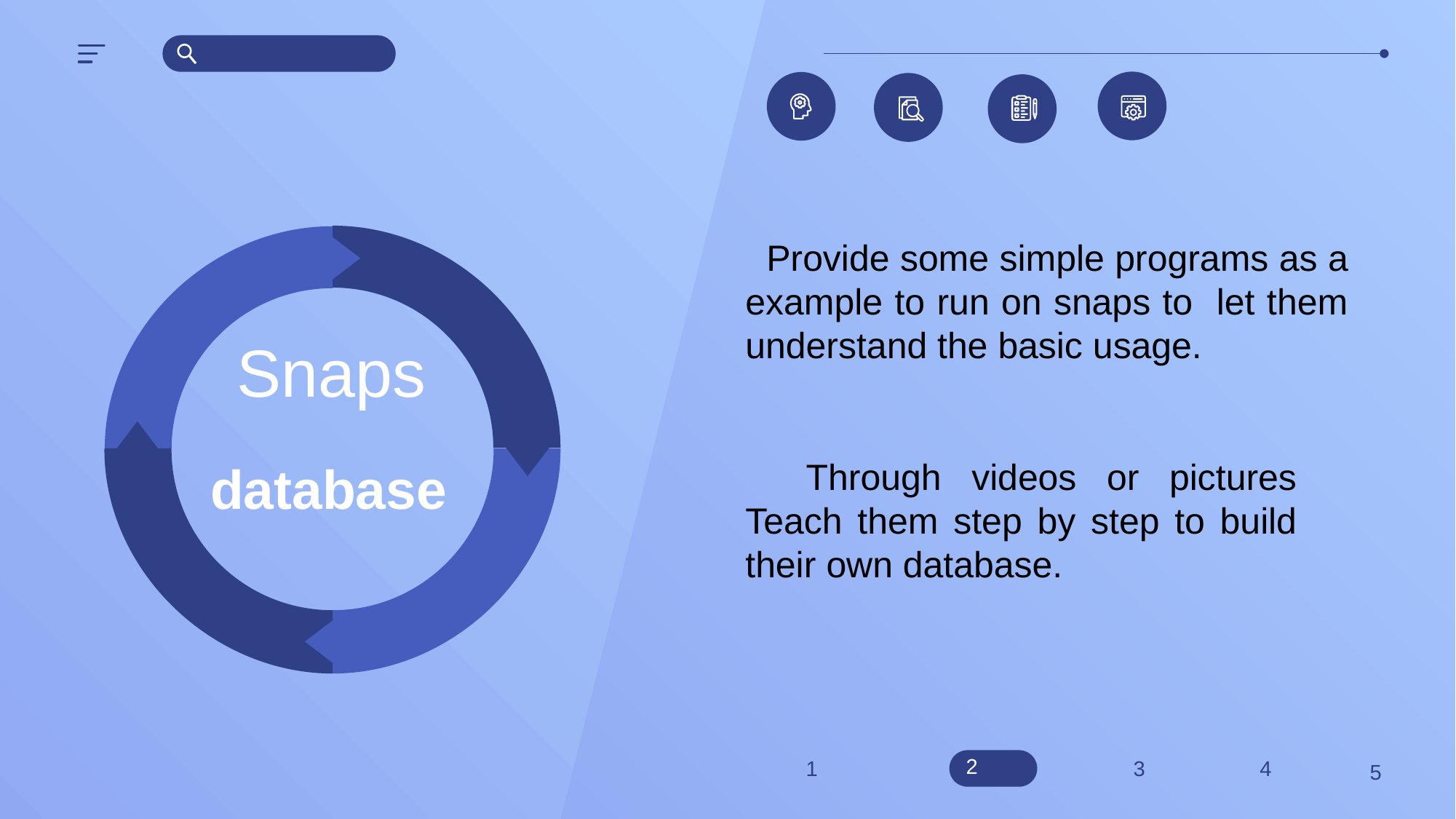

Snaps
  Provide some simple programs as a example to run on snaps to  let them understand the basic usage.
  Through videos or pictures Teach them step by step to build their own database.
database
2

1
3
4
5